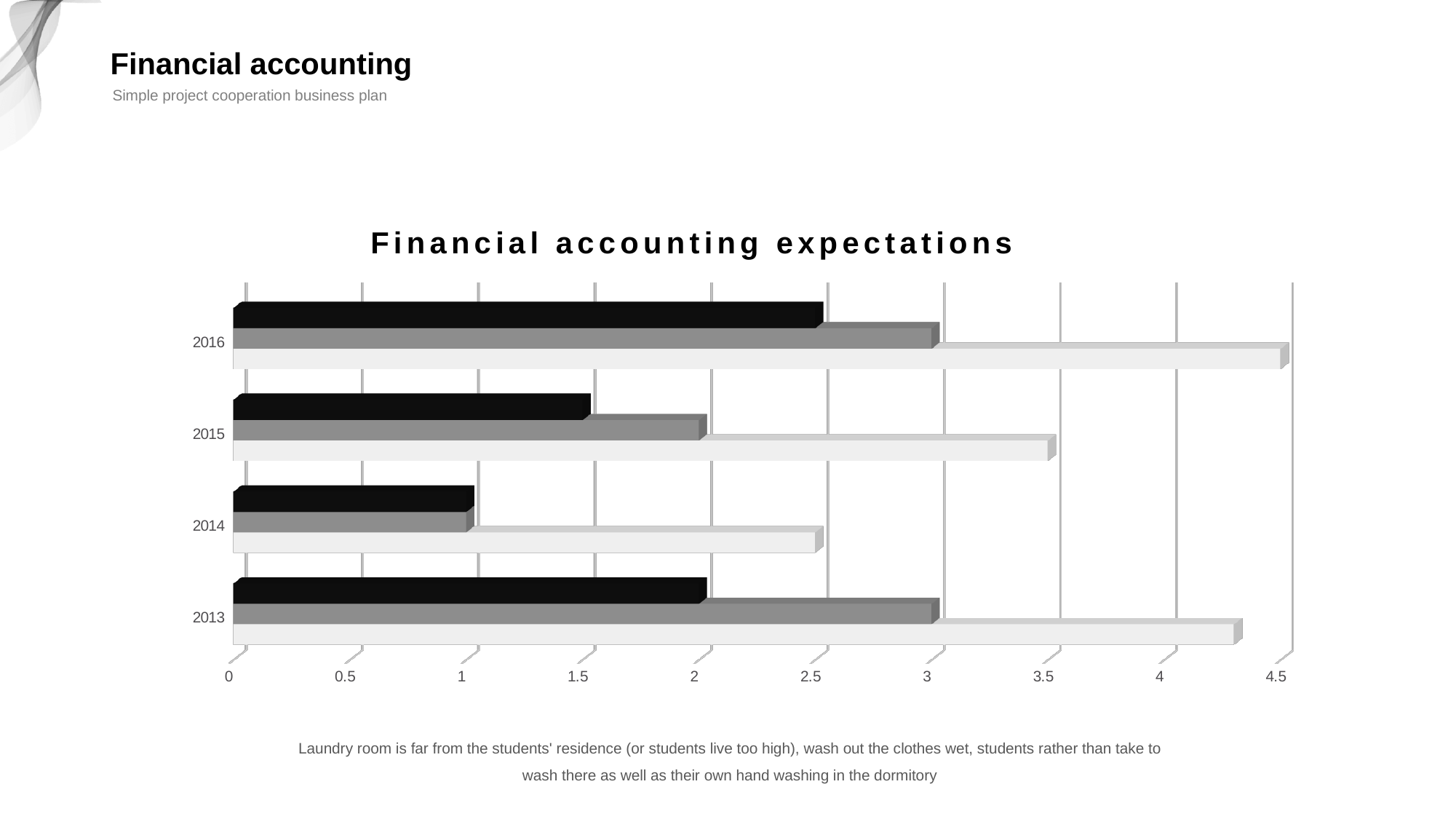

Financial accounting
Simple project cooperation business plan
Financial accounting expectations

[unsupported chart]

Laundry room is far from the students' residence (or students live too high), wash out the clothes wet, students rather than take to wash there as well as their own hand washing in the dormitory